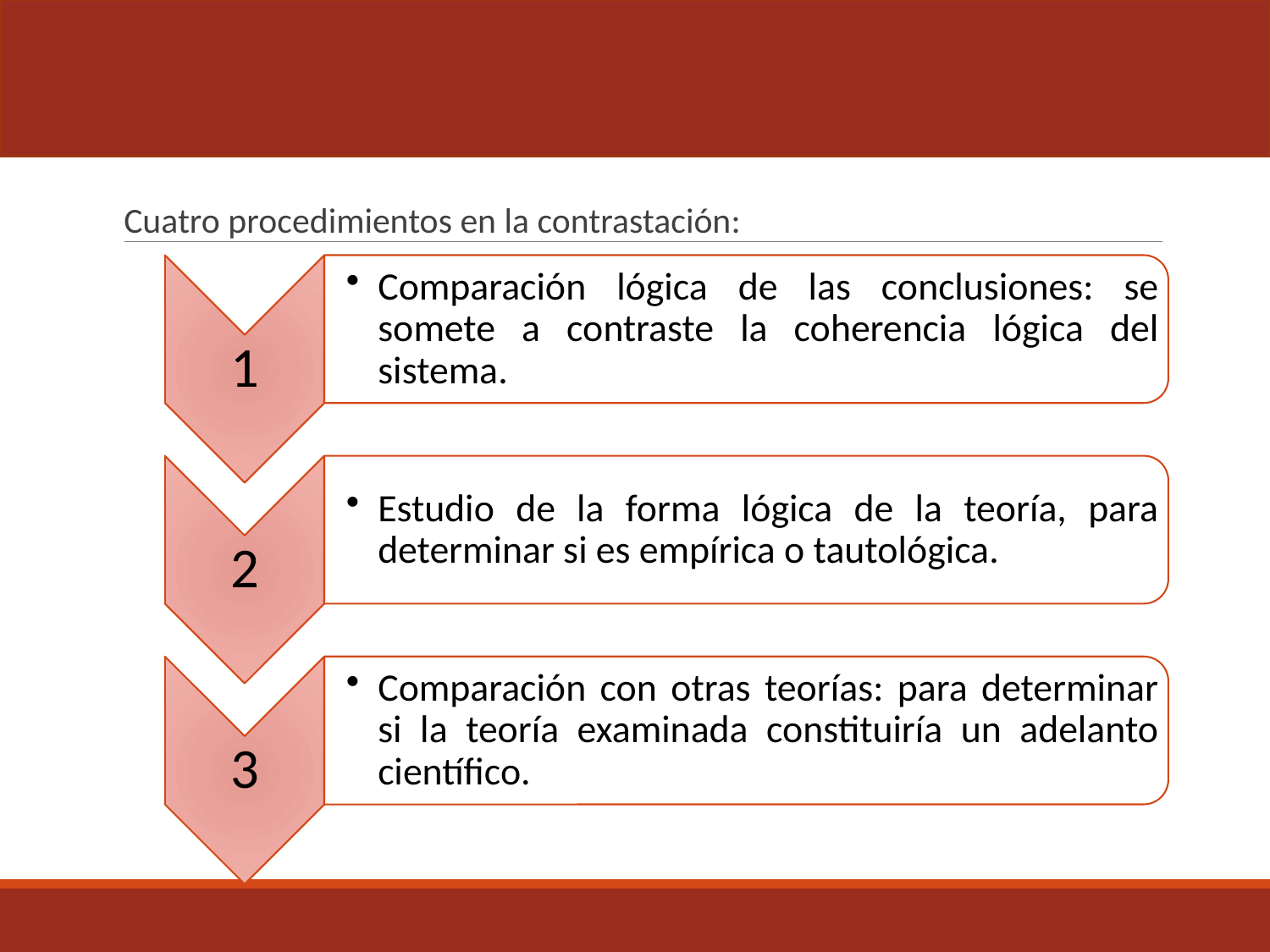

Cuatro procedimientos en la contrastación:
1
Comparación lógica de las conclusiones: se somete a contraste la coherencia lógica del sistema.
2
Estudio de la forma lógica de la teoría, para determinar si es empírica o tautológica.
3
Comparación con otras teorías: para determinar si la teoría examinada constituiría un adelanto científico.